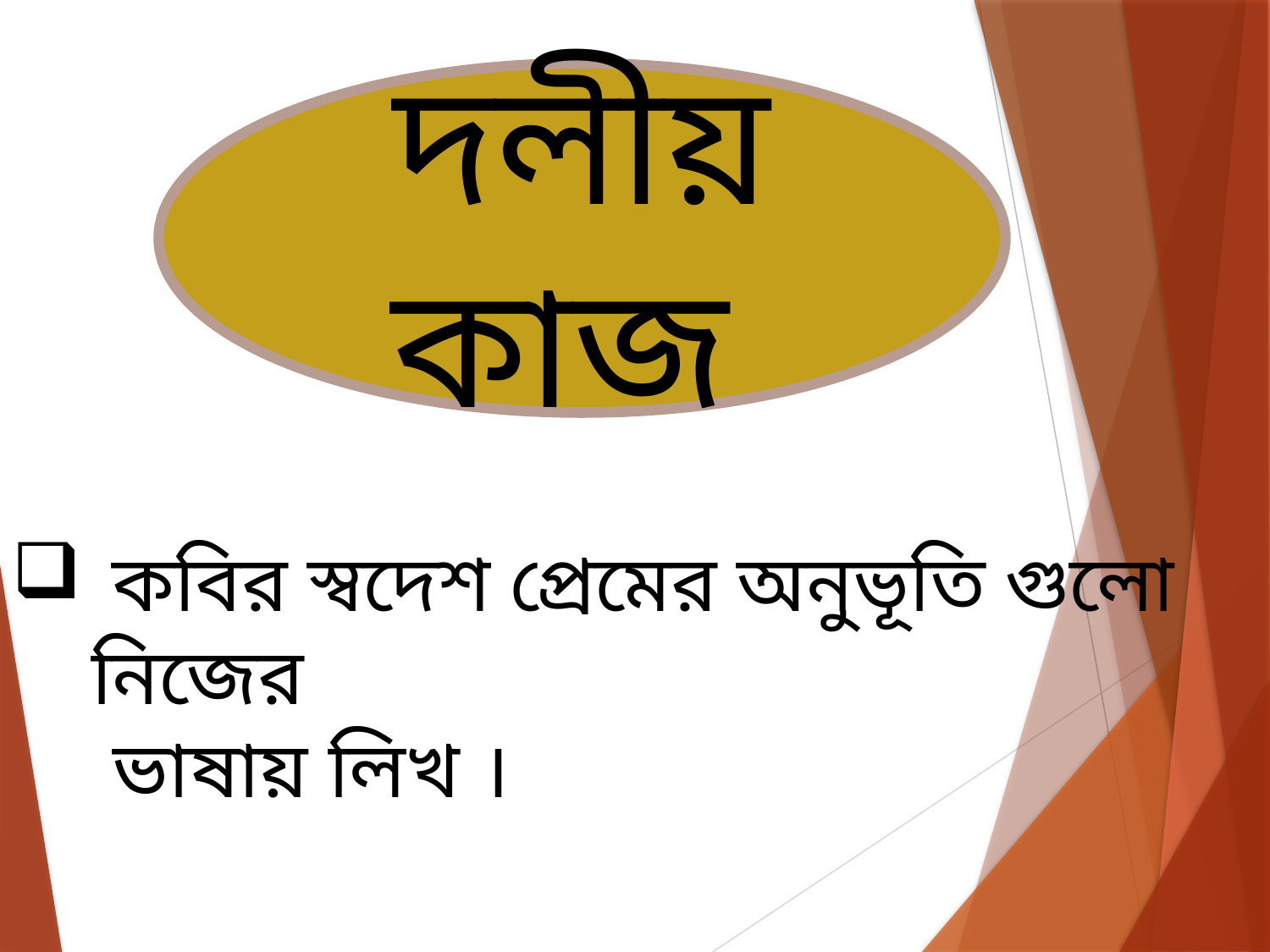

দলীয় কাজ
 কবির স্বদেশ প্রেমের অনুভূতি গুলো নিজের
     ভাষায় লিখ ।